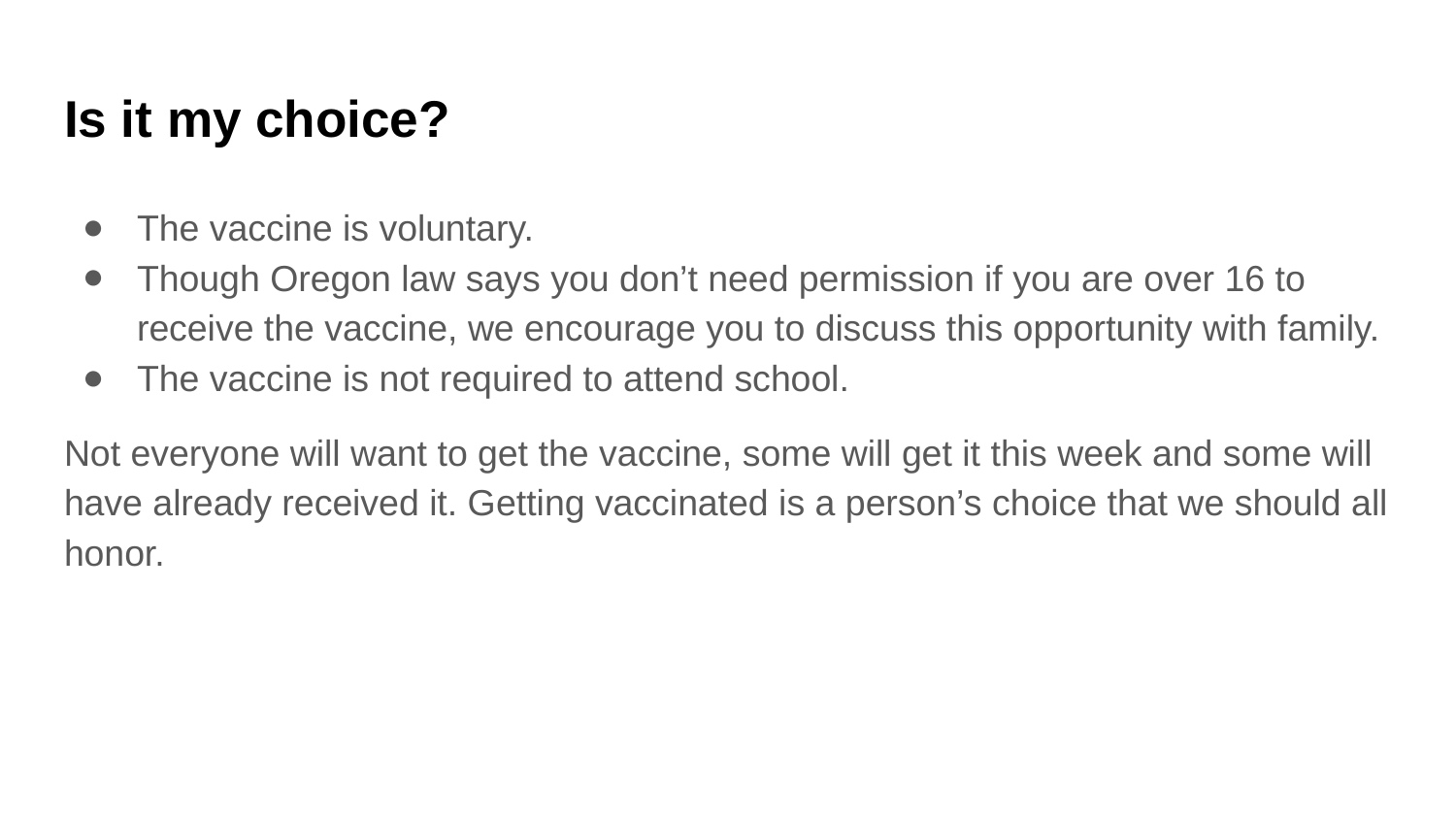

# Is it my choice?
The vaccine is voluntary.
Though Oregon law says you don’t need permission if you are over 16 to receive the vaccine, we encourage you to discuss this opportunity with family.
The vaccine is not required to attend school.
Not everyone will want to get the vaccine, some will get it this week and some will have already received it. Getting vaccinated is a person’s choice that we should all honor.